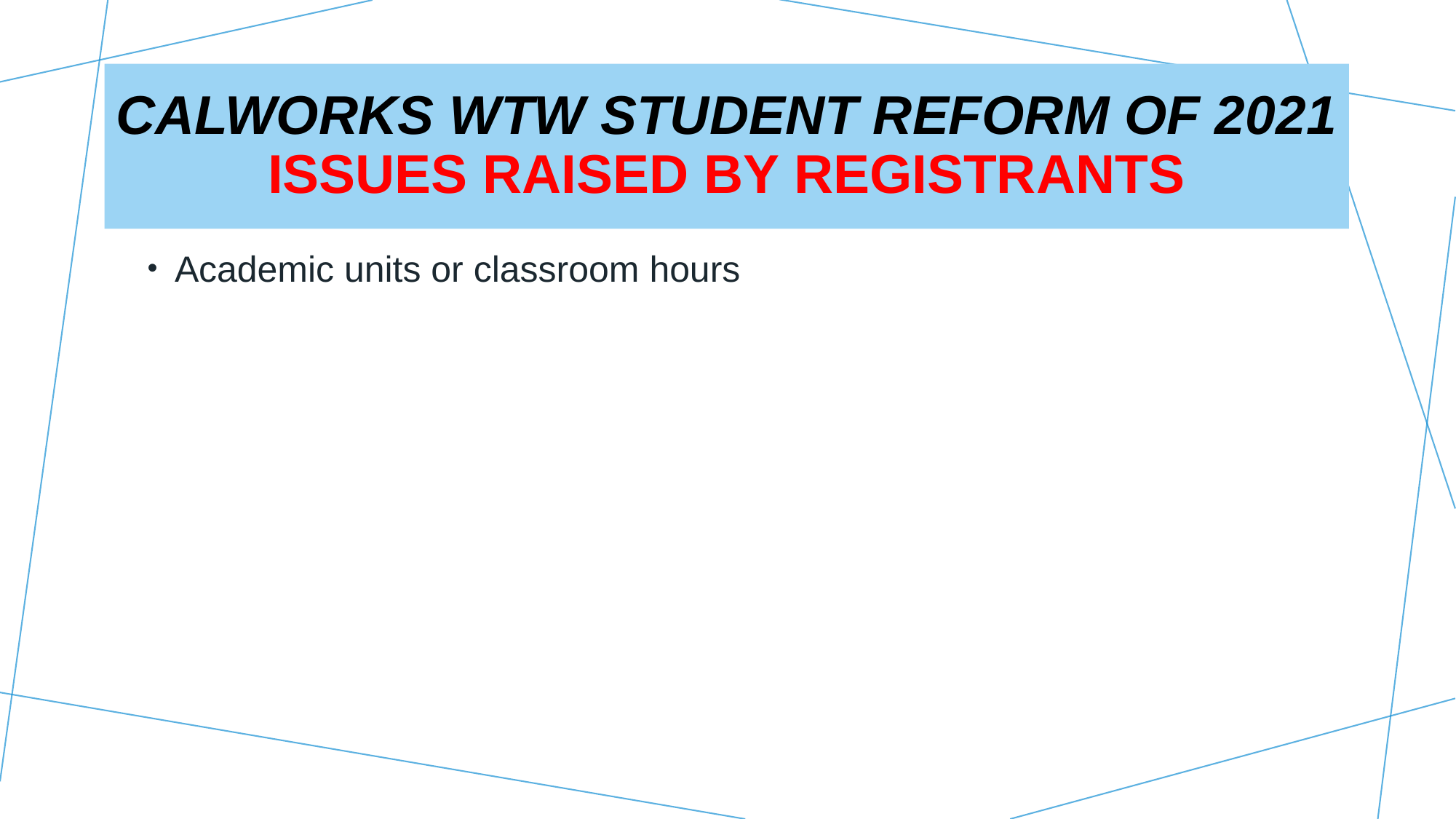

# CalWORKs WtW student Reform of 2021 issues raised by Registrants
Academic units or classroom hours